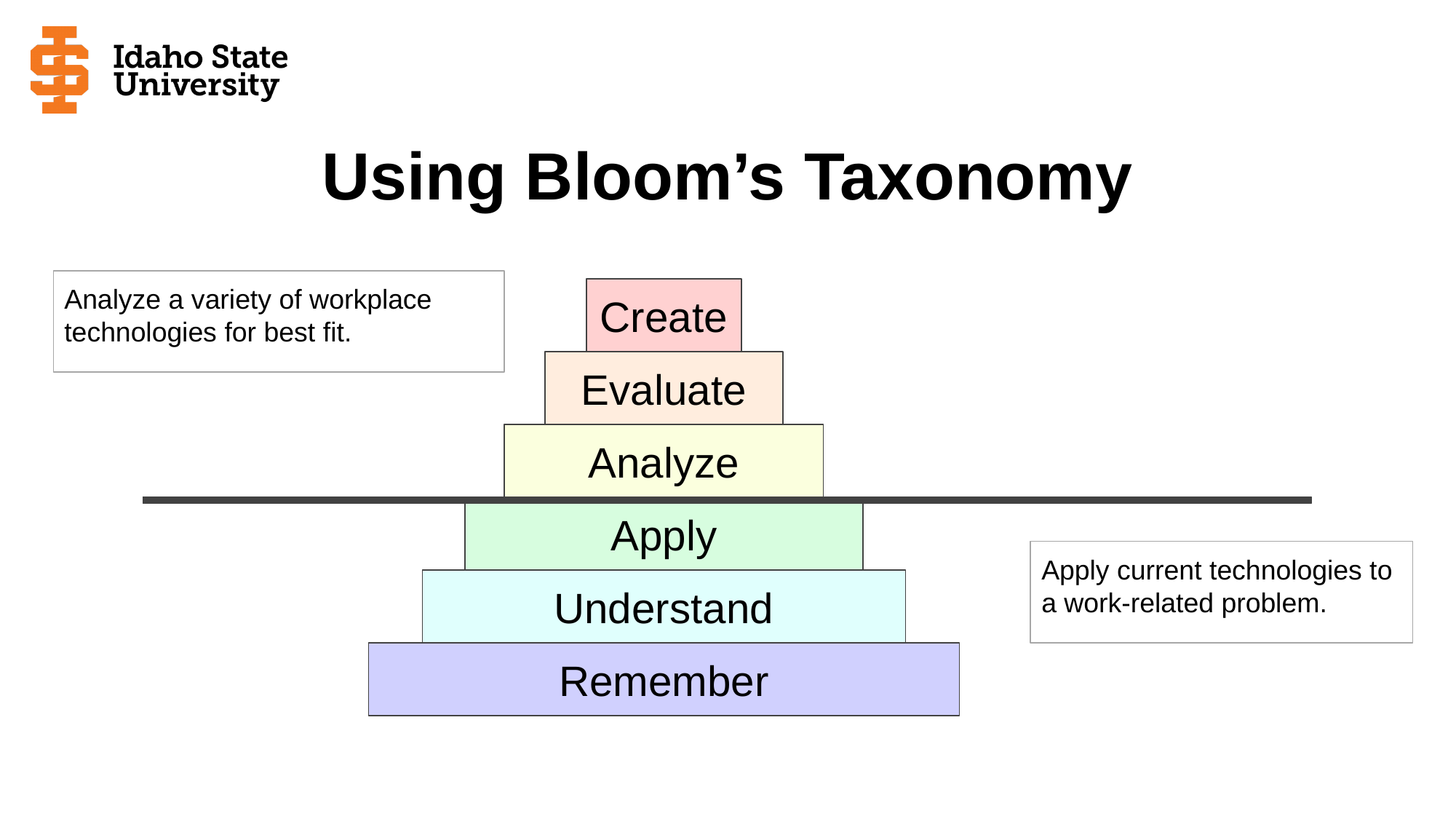

# Using Bloom’s Taxonomy
Analyze a variety of workplace technologies for best fit.
Create
Evaluate
Analyze

Apply
Apply current technologies to a work-related problem.
Understand
Remember